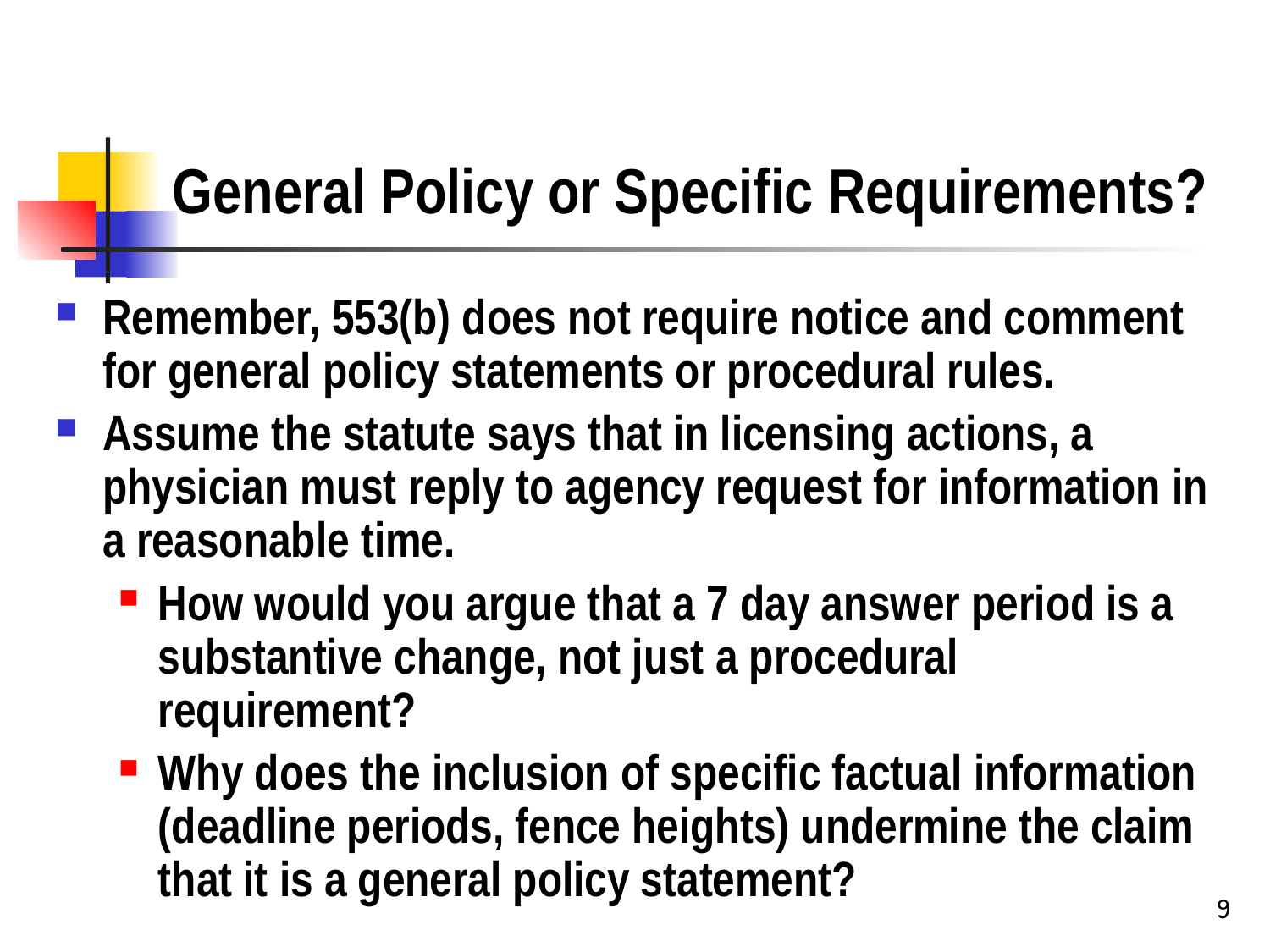

# General Policy or Specific Requirements?
Remember, 553(b) does not require notice and comment for general policy statements or procedural rules.
Assume the statute says that in licensing actions, a physician must reply to agency request for information in a reasonable time.
How would you argue that a 7 day answer period is a substantive change, not just a procedural requirement?
Why does the inclusion of specific factual information (deadline periods, fence heights) undermine the claim that it is a general policy statement?
9